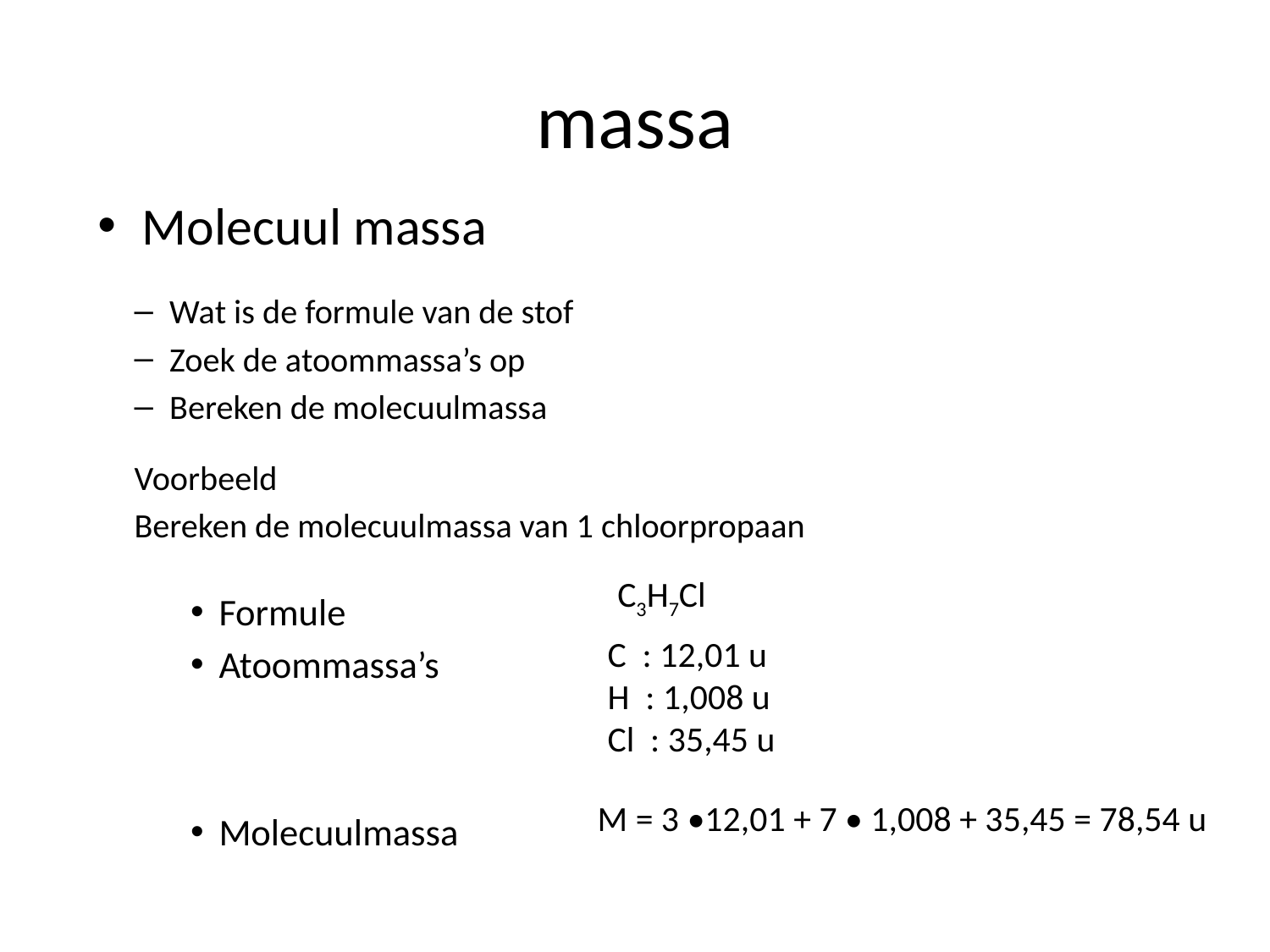

# massa
Molecuul massa

Wat is de formule van de stof
Zoek de atoommassa’s op
Bereken de molecuulmassa

Voorbeeld
Bereken de molecuulmassa van 1 chloorpropaan

Formule
Atoommassa’s

Molecuulmassa

C3H7Cl
C  : 12,01 u
H  : 1,008 u
Cl  : 35,45 u
M = 3 •12,01 + 7 • 1,008 + 35,45 = 78,54 u